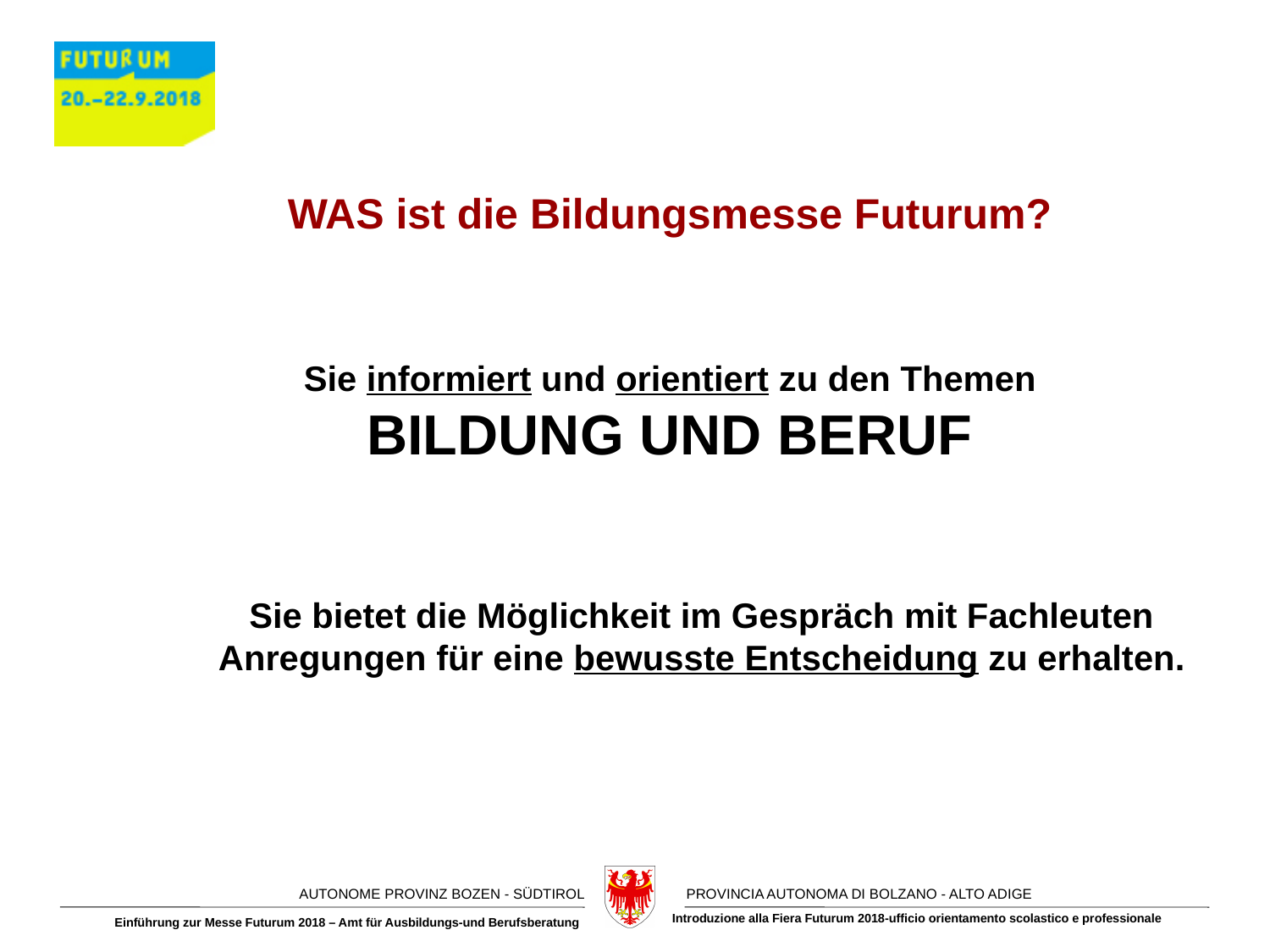

WAS ist die Bildungsmesse Futurum?

Sie informiert und orientiert zu den Themen
BILDUNG UND BERUF

	Sie bietet die Möglichkeit im Gespräch mit Fachleuten Anregungen für eine bewusste Entscheidung zu erhalten.